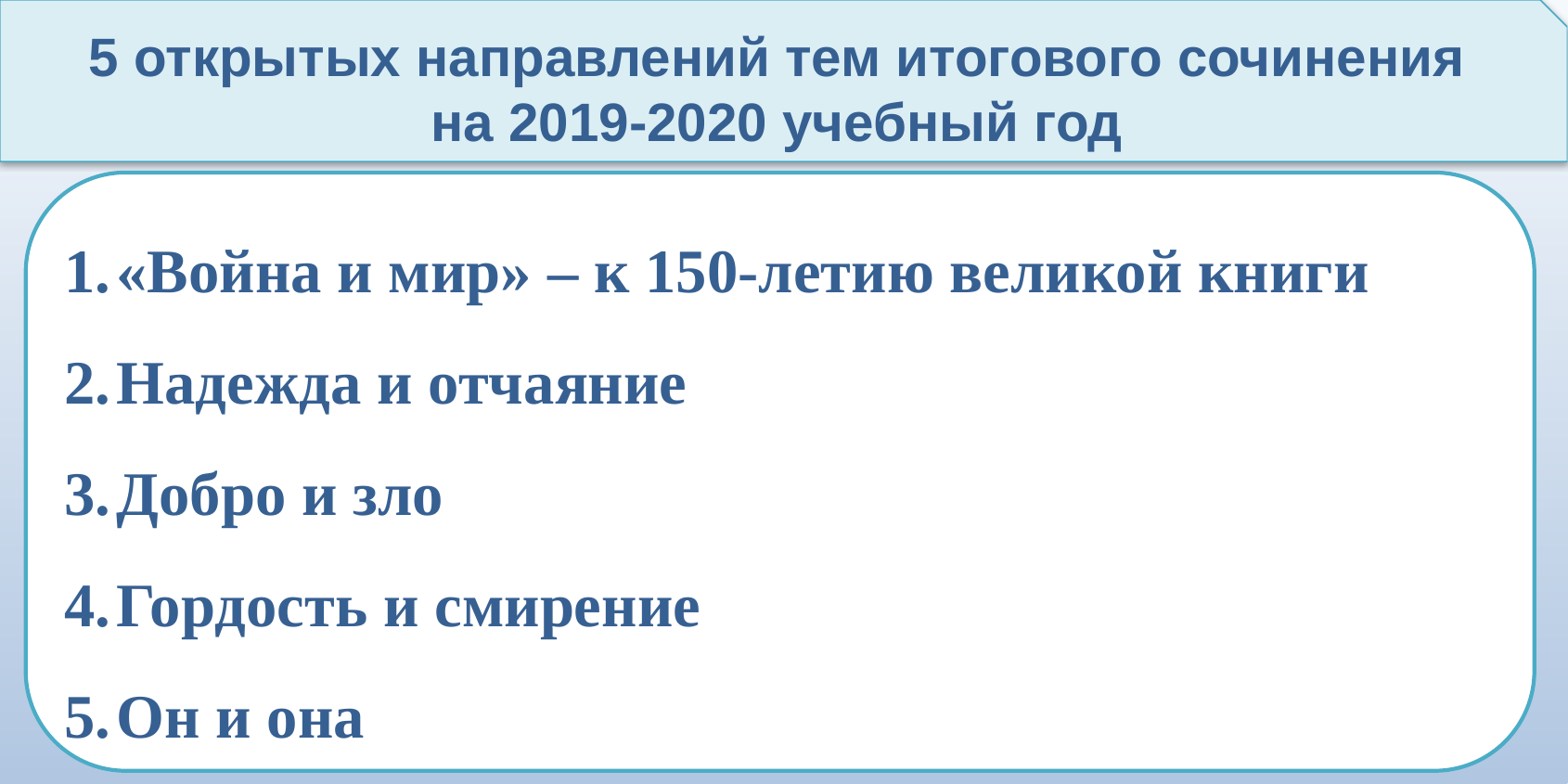

5 открытых направлений тем итогового сочинения
на 2019-2020 учебный год

«Война и мир» – к 150-летию великой книги
Надежда и отчаяние
Добро и зло
Гордость и смирение
Он и она